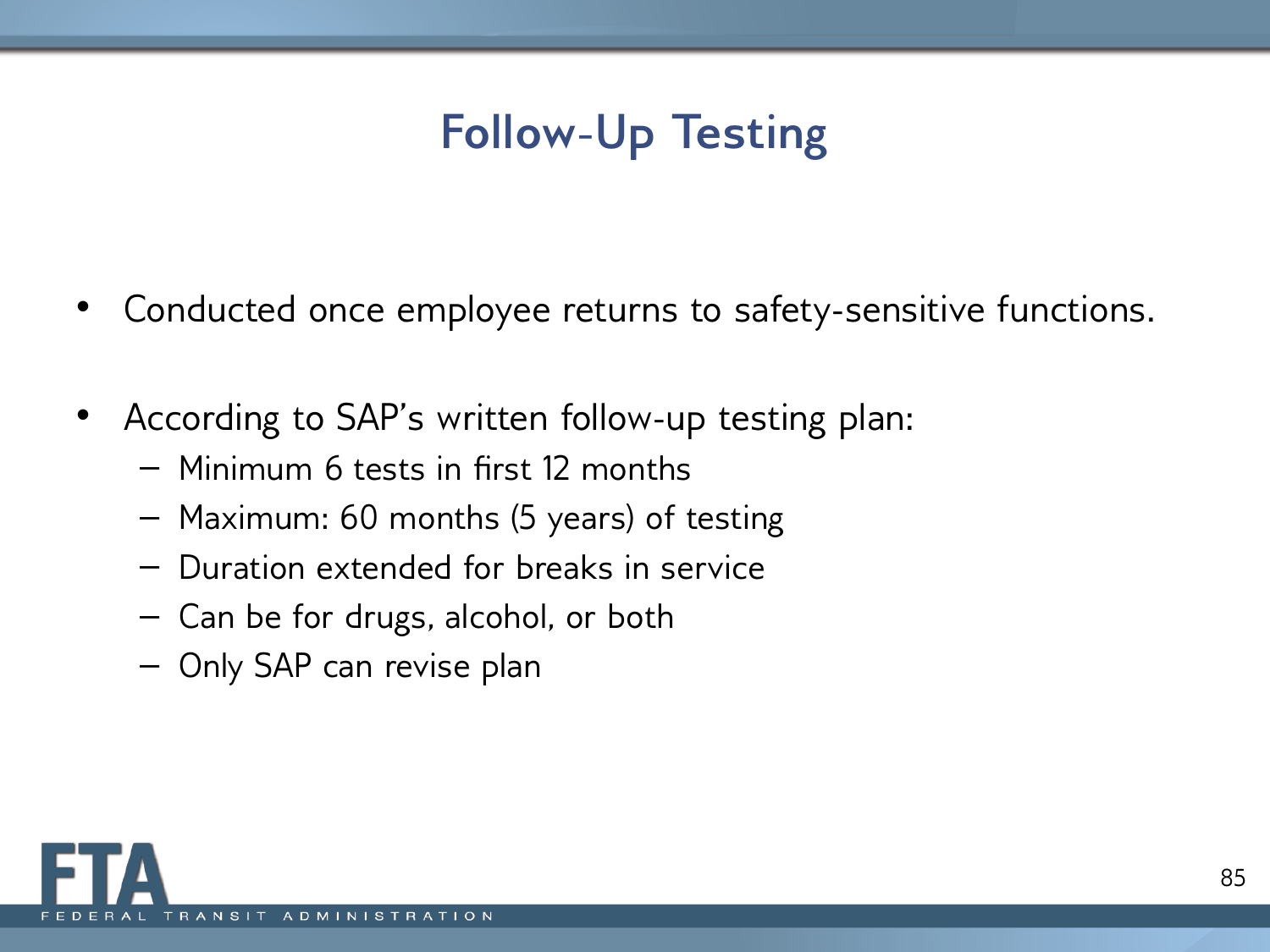

# Follow-Up Testing

Conducted once employee returns to safety-sensitive functions.

According to SAP’s written follow-up testing plan:
Minimum 6 tests in first 12 months
Maximum: 60 months (5 years) of testing
Duration extended for breaks in service
Can be for drugs, alcohol, or both
Only SAP can revise plan

85